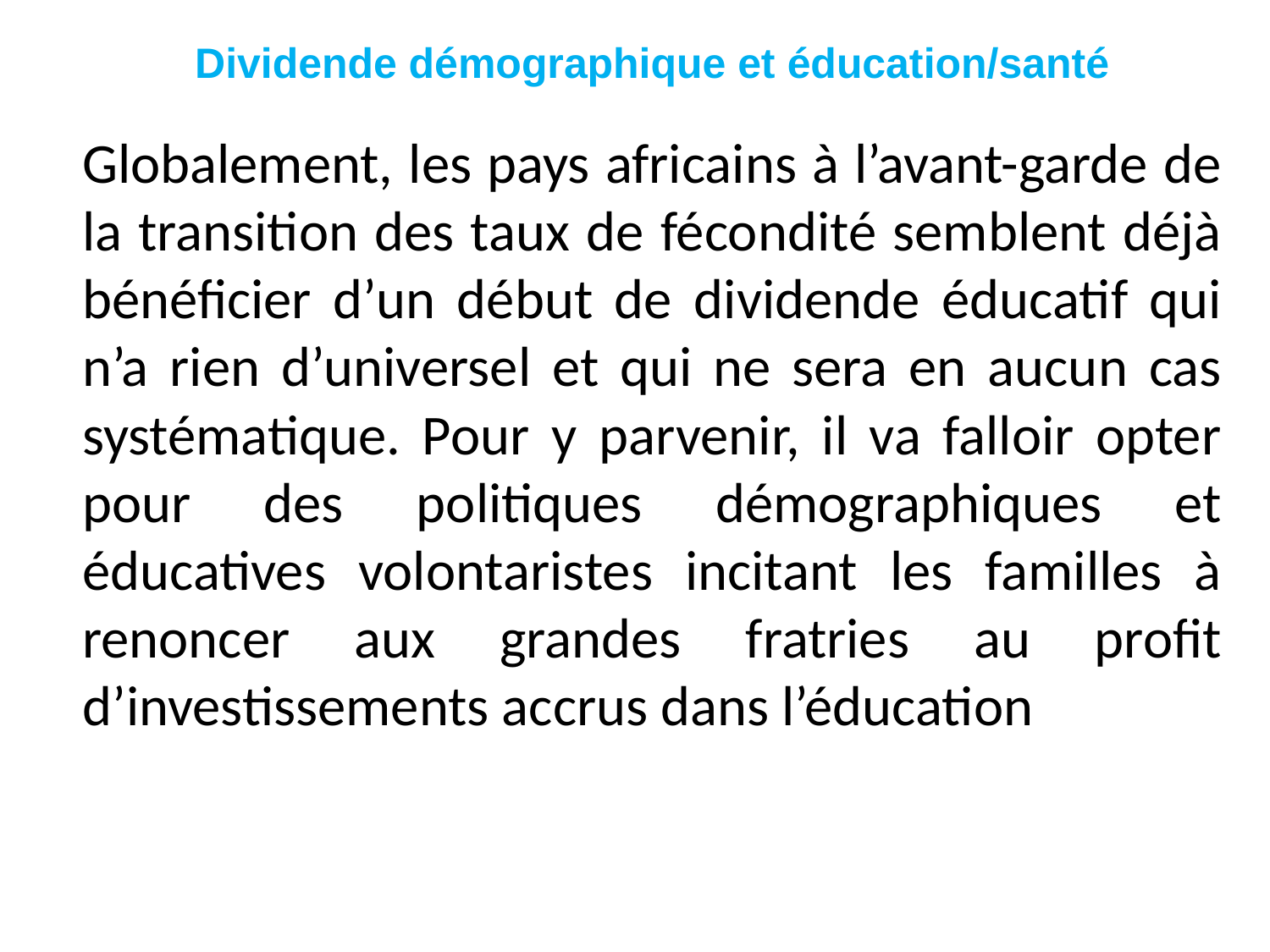

# Dividende démographique et éducation/santé
Globalement, les pays africains à l’avant-garde de la transition des taux de fécondité semblent déjà bénéficier d’un début de dividende éducatif qui n’a rien d’universel et qui ne sera en aucun cas systématique. Pour y parvenir, il va falloir opter pour des politiques démographiques et éducatives volontaristes incitant les familles à renoncer aux grandes fratries au profit d’investissements accrus dans l’éducation